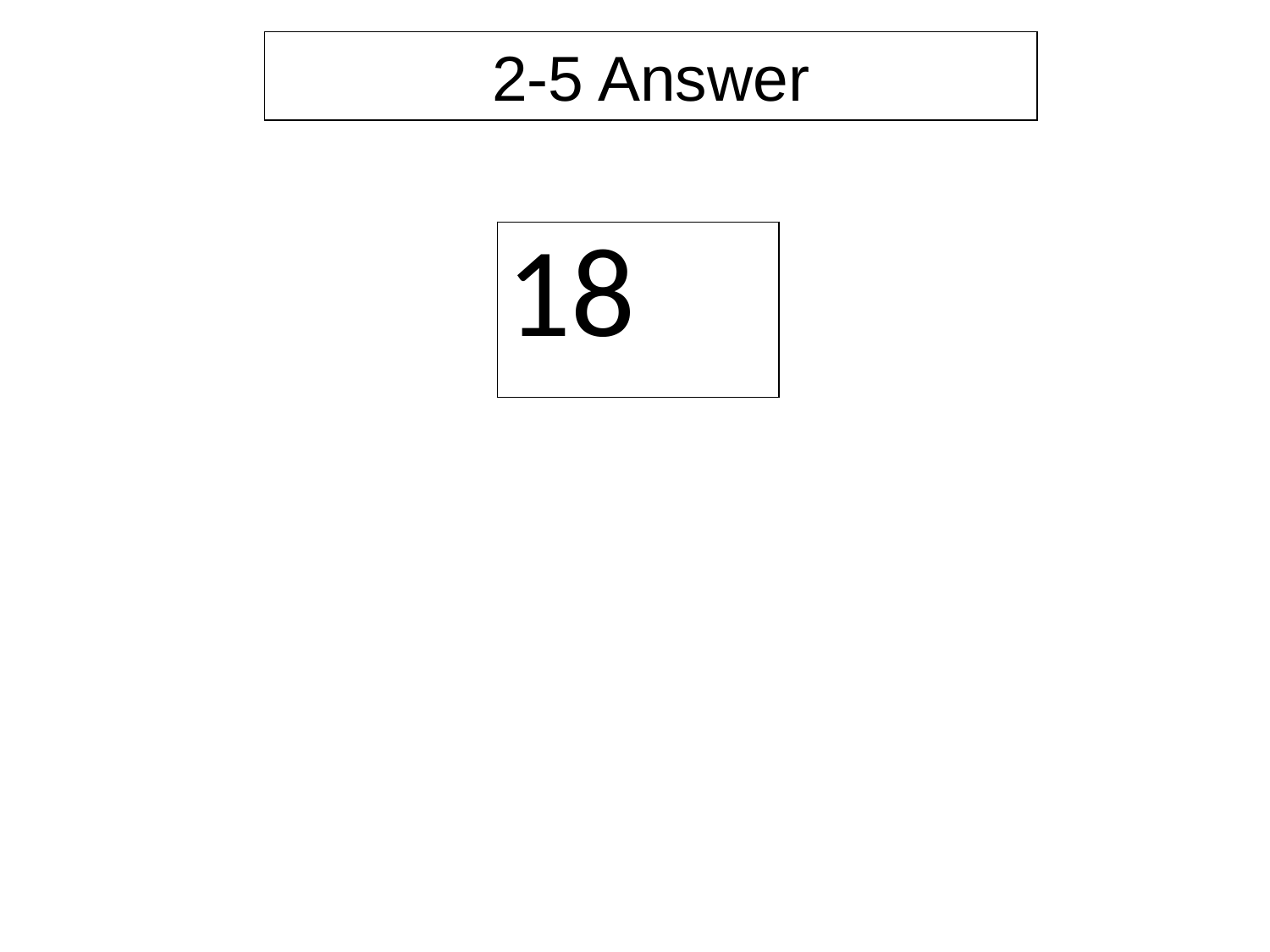

2-5 Answer
| 18 |
| --- |